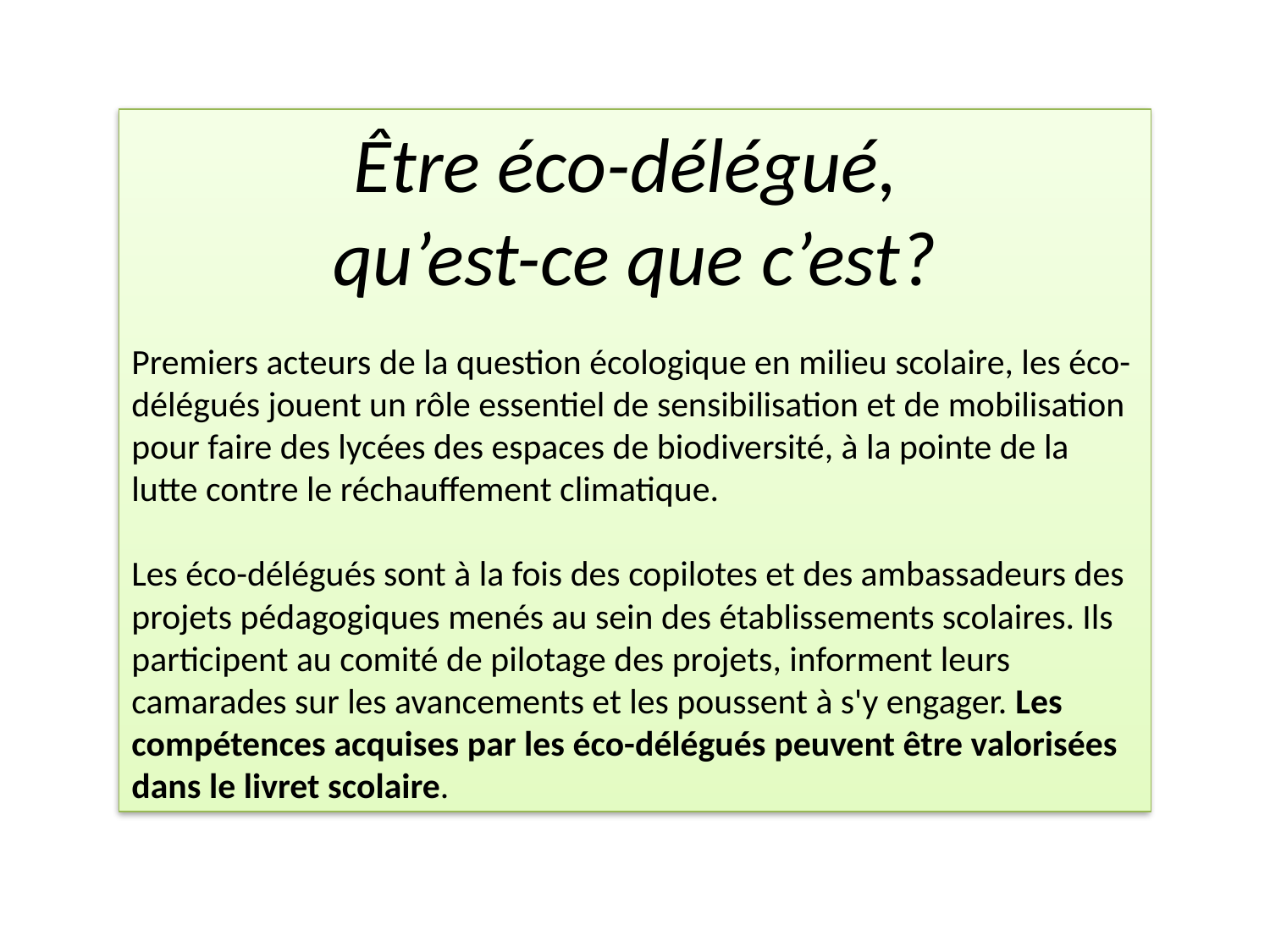

Être éco-délégué,
qu’est-ce que c’est?

Premiers acteurs de la question écologique en milieu scolaire, les éco-délégués jouent un rôle essentiel de sensibilisation et de mobilisation pour faire des lycées des espaces de biodiversité, à la pointe de la lutte contre le réchauffement climatique.

Les éco-délégués sont à la fois des copilotes et des ambassadeurs des projets pédagogiques menés au sein des établissements scolaires. Ils participent au comité de pilotage des projets, informent leurs camarades sur les avancements et les poussent à s'y engager. Les compétences acquises par les éco-délégués peuvent être valorisées dans le livret scolaire.